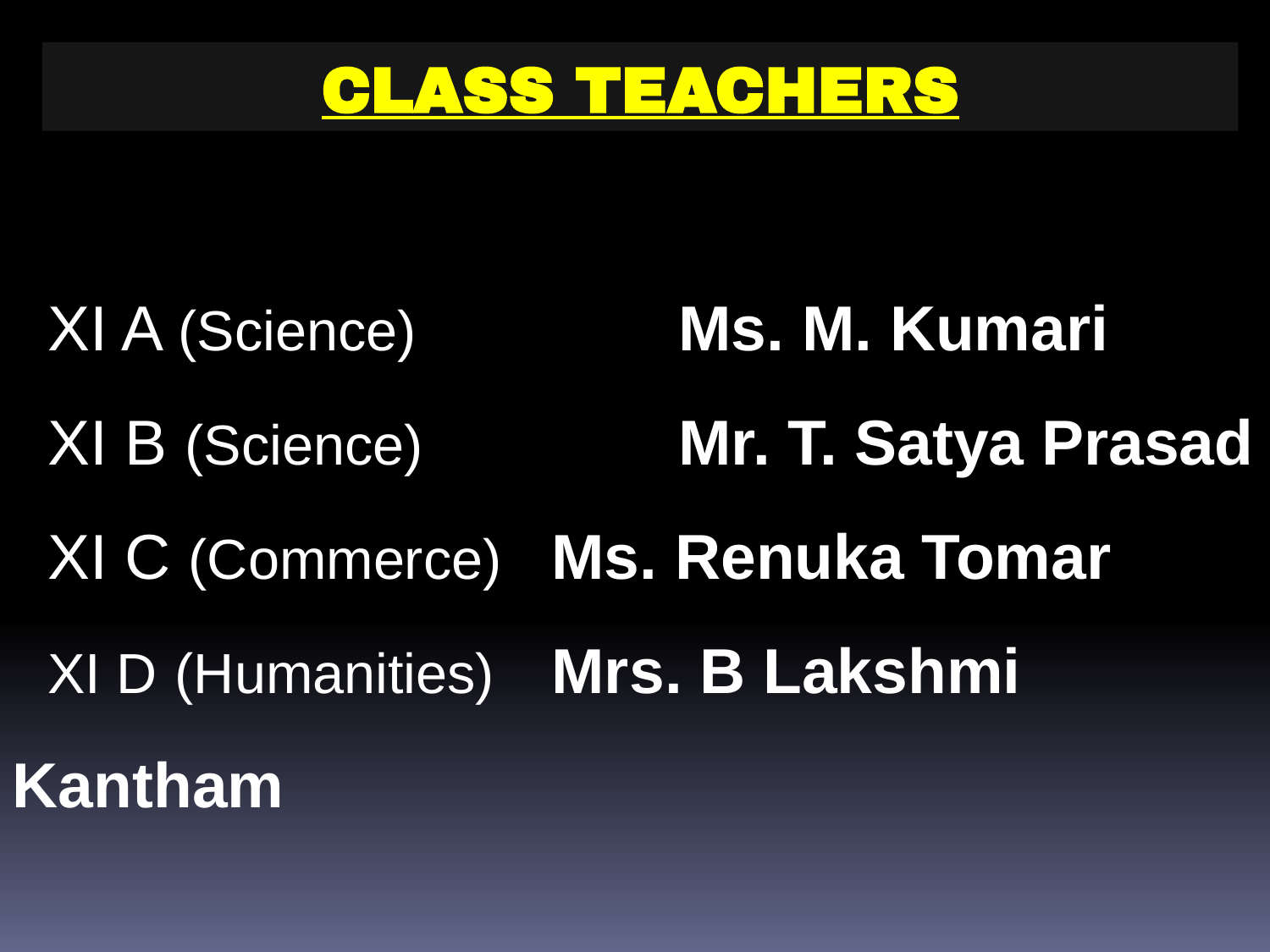

CLASS TEACHERS
  XI A (Science)		  Ms. M. Kumari
  XI B (Science)		  Mr. T. Satya Prasad
  XI C (Commerce) 	  Ms. Renuka Tomar
  XI D (Humanities) 	  Mrs. B Lakshmi Kantham